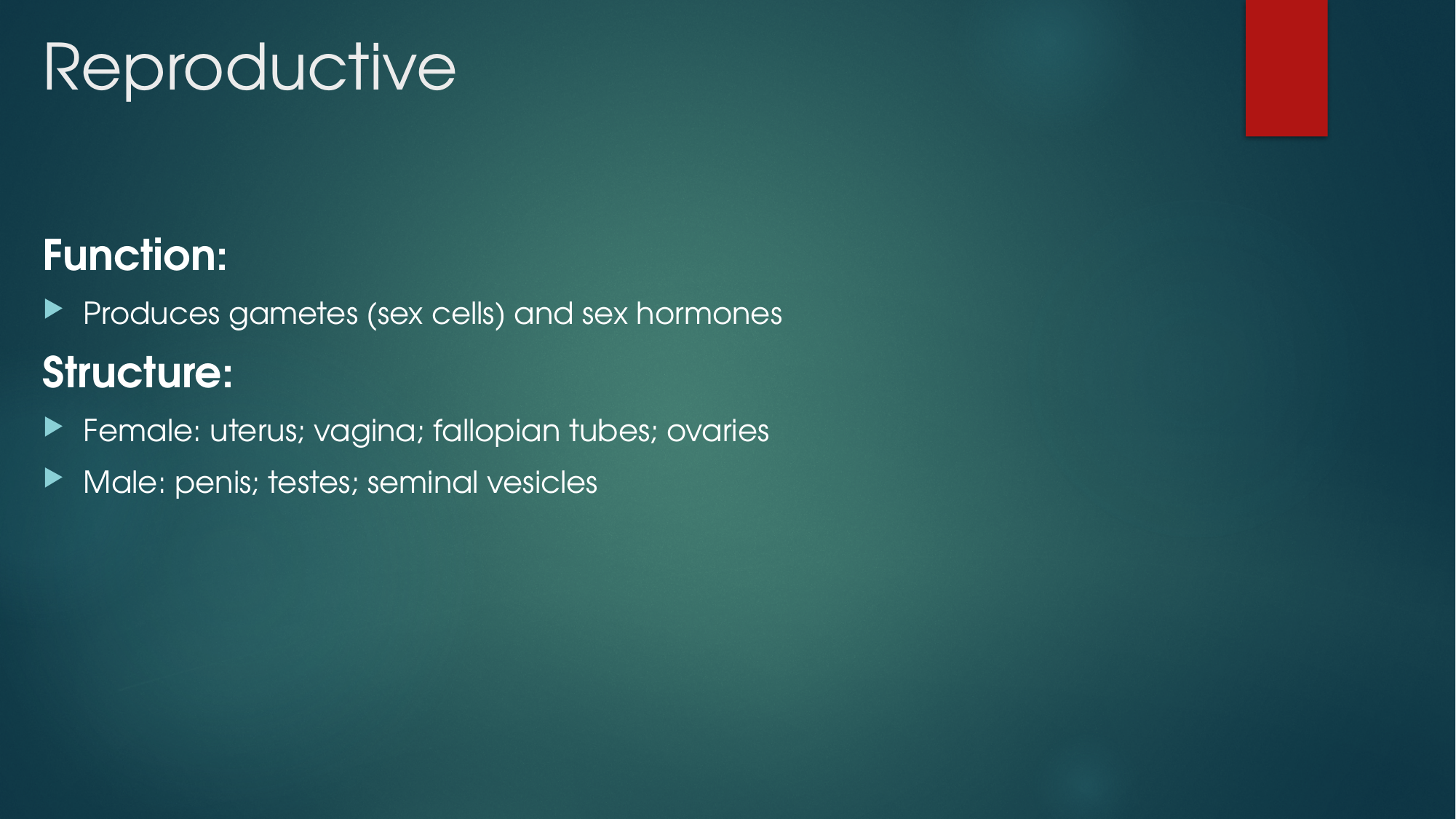

# Reproductive
Function:
Produces gametes (sex cells) and sex hormones
Structure:
Female: uterus; vagina; fallopian tubes; ovaries
Male: penis; testes; seminal vesicles